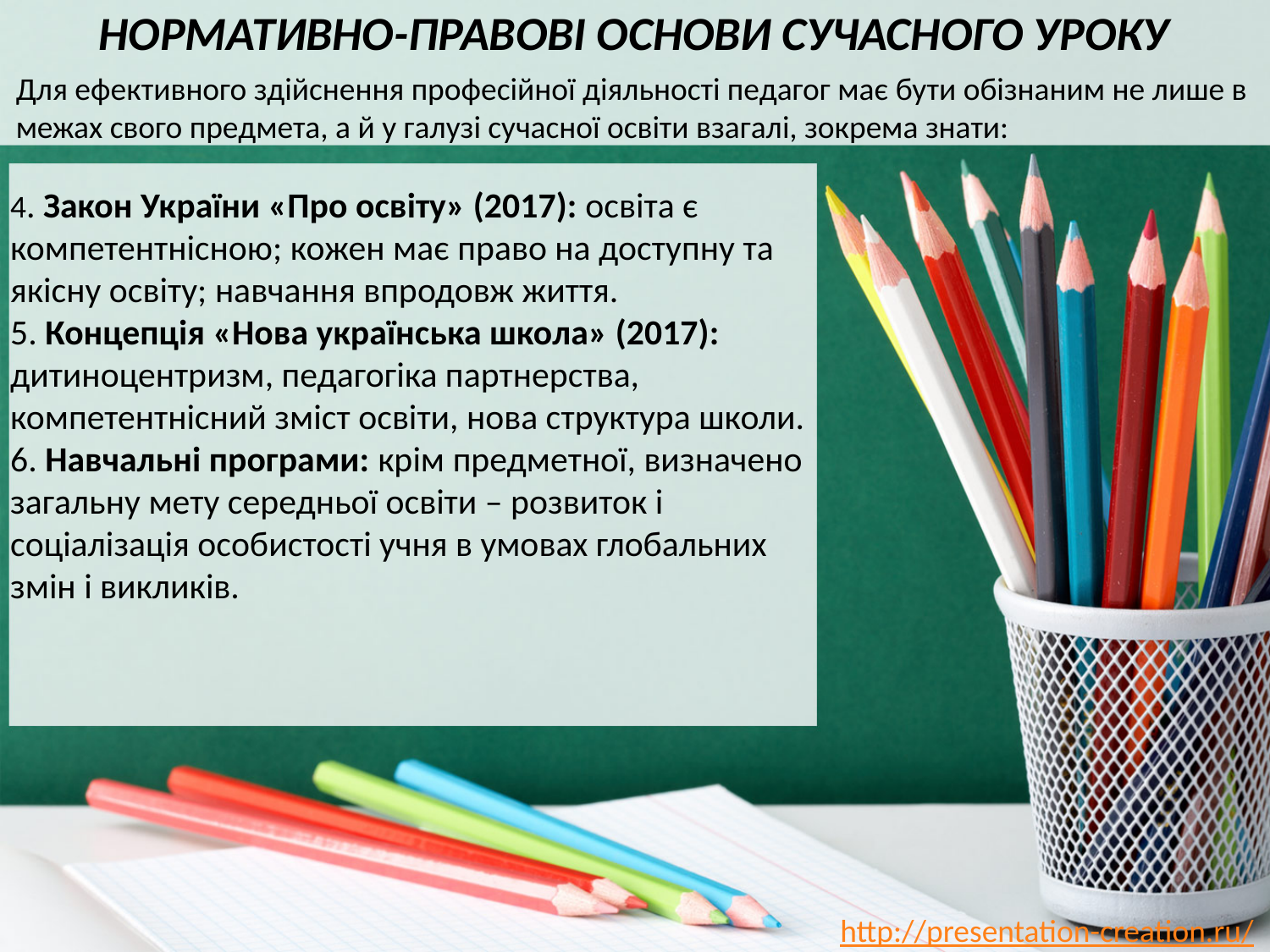

# НОРМАТИВНО-ПРАВОВІ ОСНОВИ СУЧАСНОГО УРОКУ
Для ефективного здійснення професійної діяльності педагог має бути обізнаним не лише в межах свого предмета, а й у галузі сучасної освіти взагалі, зокрема знати:
4. Закон України «Про освіту» (2017): освіта є компетентнісною; кожен має право на доступну та якісну освіту; навчання впродовж життя.
5. Концепція «Нова українська школа» (2017): дитиноцентризм, педагогіка партнерства, компетентнісний зміст освіти, нова структура школи.
6. Навчальні програми: крім предметної, визначено загальну мету середньої освіти – розвиток і соціалізація особистості учня в умовах глобальних змін і викликів.